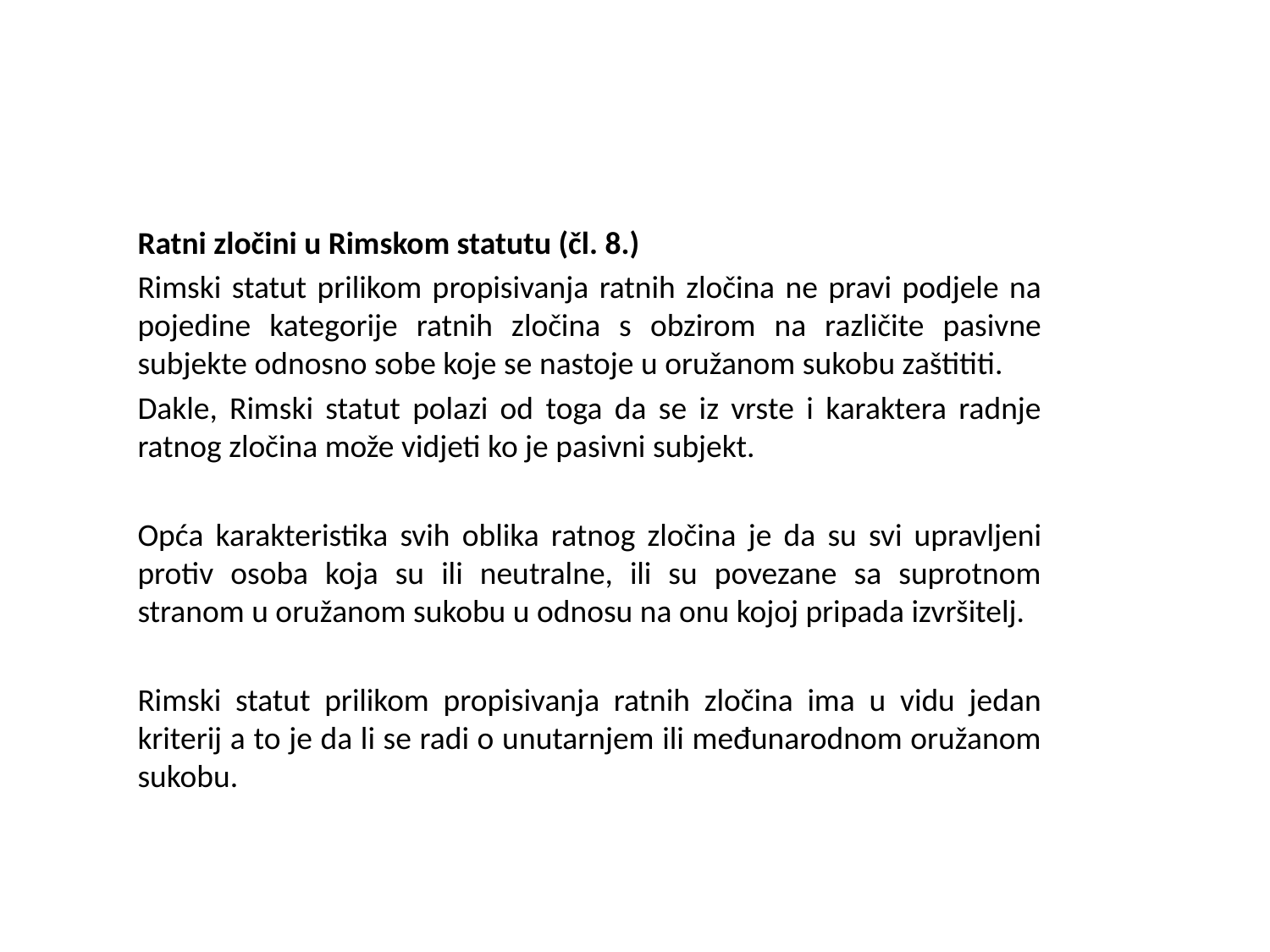

#
Ratni zločini u Rimskom statutu (čl. 8.)
Rimski statut prilikom propisivanja ratnih zločina ne pravi podjele na pojedine kategorije ratnih zločina s obzirom na različite pasivne subjekte odnosno sobe koje se nastoje u oružanom sukobu zaštititi.
Dakle, Rimski statut polazi od toga da se iz vrste i karaktera radnje ratnog zločina može vidjeti ko je pasivni subjekt.

Opća karakteristika svih oblika ratnog zločina je da su svi upravljeni protiv osoba koja su ili neutralne, ili su povezane sa suprotnom stranom u oružanom sukobu u odnosu na onu kojoj pripada izvršitelj.

Rimski statut prilikom propisivanja ratnih zločina ima u vidu jedan kriterij a to je da li se radi o unutarnjem ili međunarodnom oružanom sukobu.